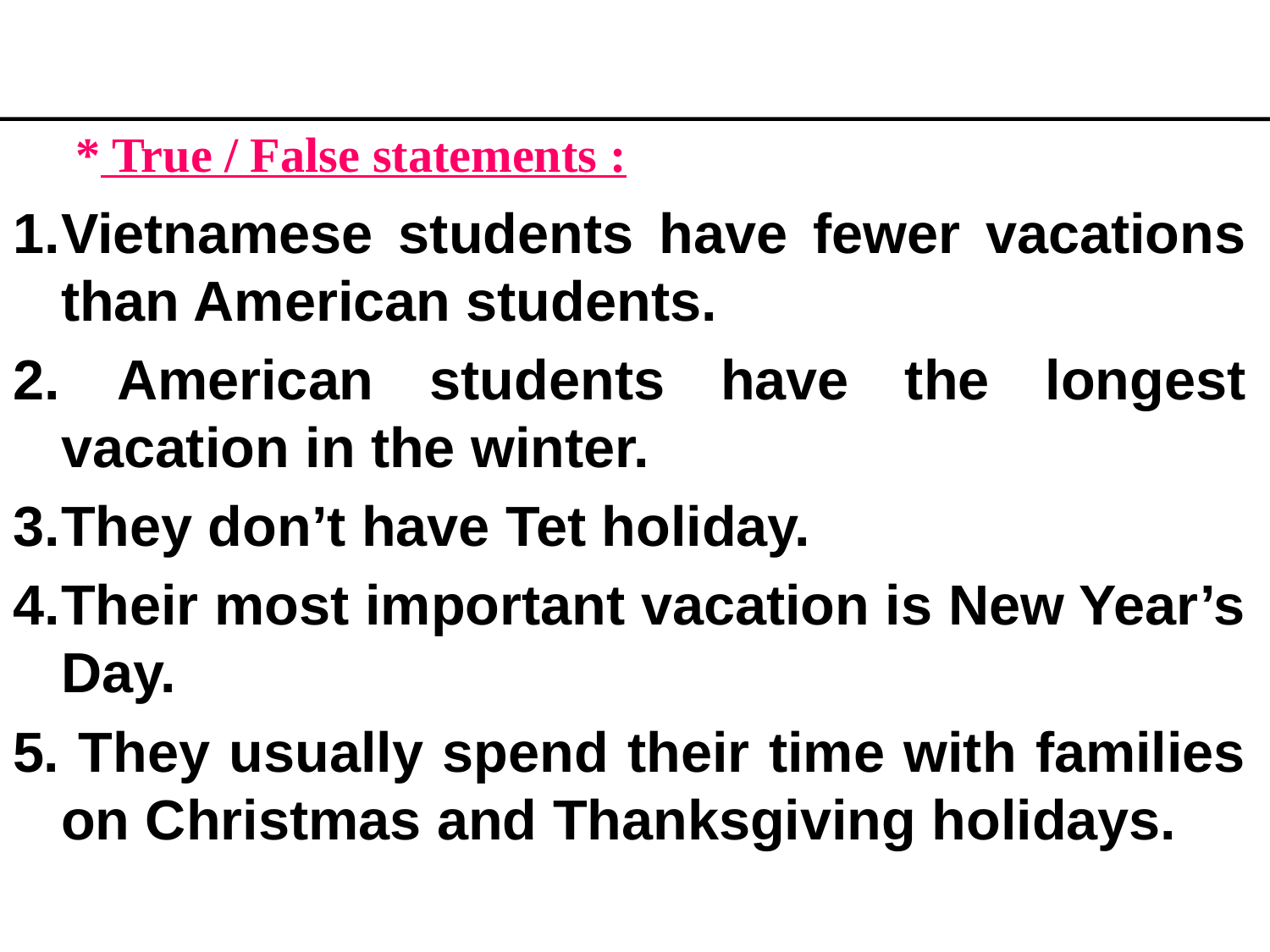

* True / False statements :

Vietnamese students have fewer vacations than American students.
 American students have the longest vacation in the winter.
They don’t have Tet holiday.
Their most important vacation is New Year’s Day.
5. They usually spend their time with families on Christmas and Thanksgiving holidays.